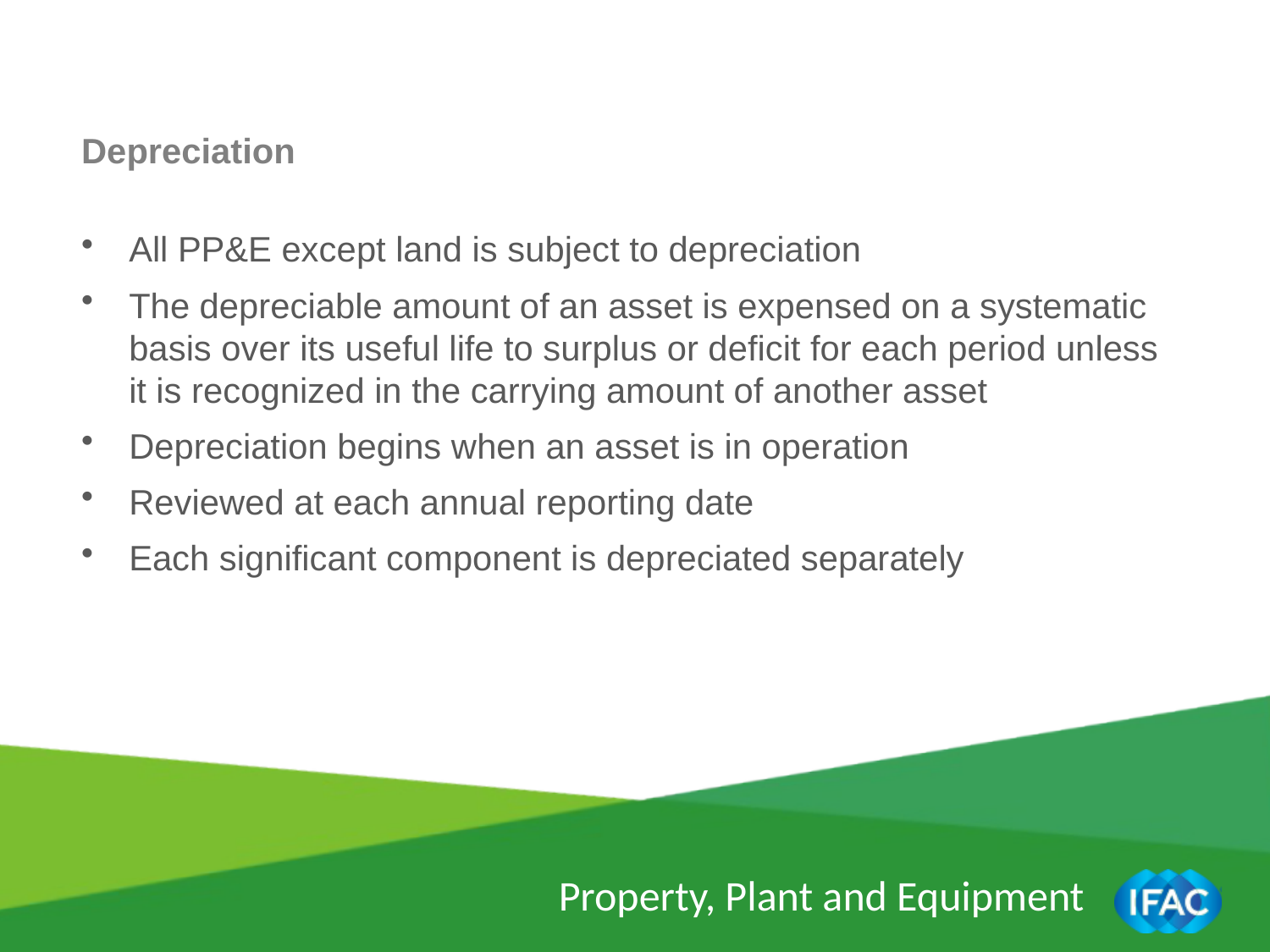

Depreciation

All PP&E except land is subject to depreciation
The depreciable amount of an asset is expensed on a systematic basis over its useful life to surplus or deficit for each period unless it is recognized in the carrying amount of another asset
Depreciation begins when an asset is in operation
Reviewed at each annual reporting date
Each significant component is depreciated separately

Property, Plant and Equipment